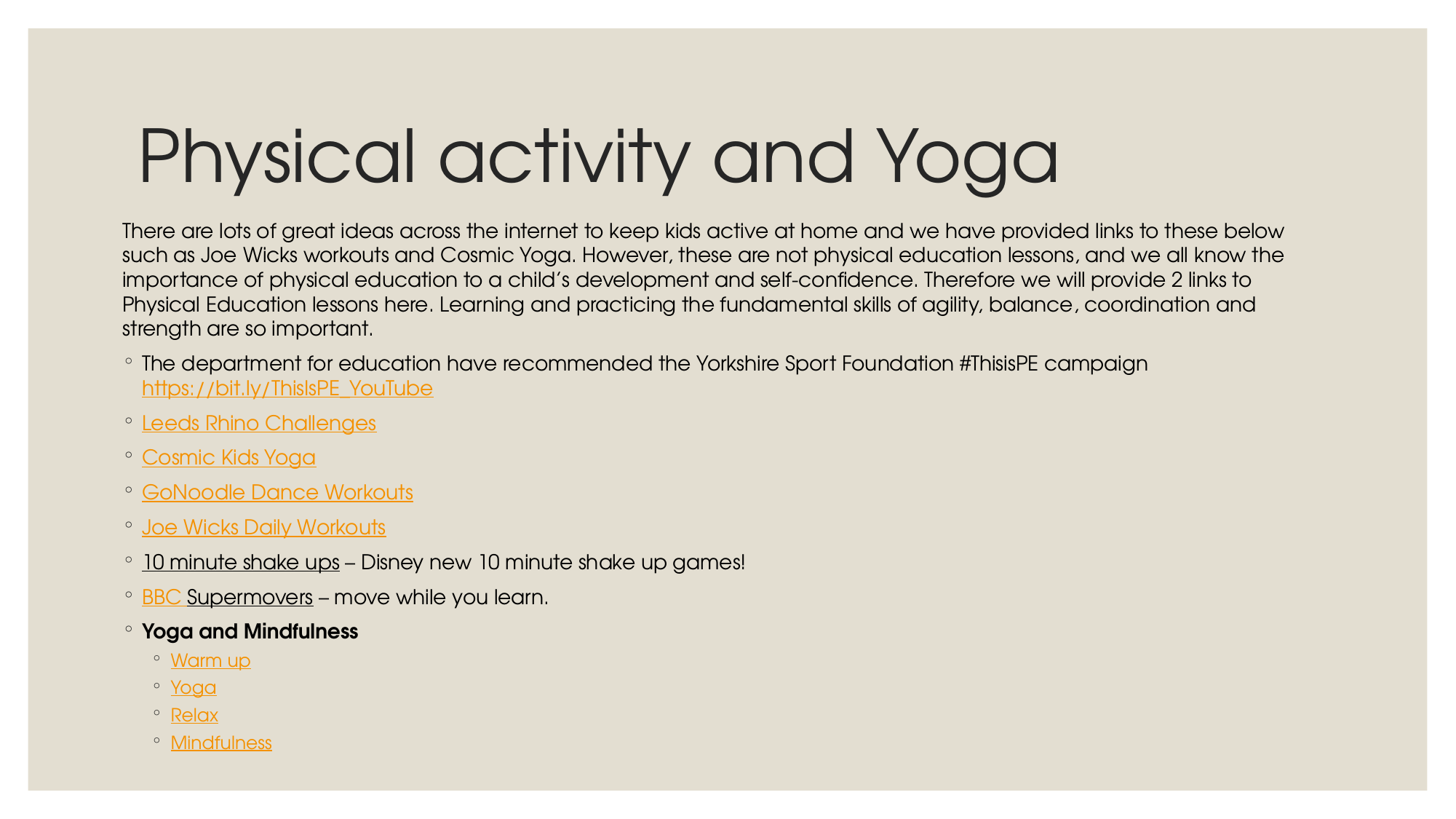

# Physical activity and Yoga
There are lots of great ideas across the internet to keep kids active at home and we have provided links to these below such as Joe Wicks workouts and Cosmic Yoga. However, these are not physical education lessons, and we all know the importance of physical education to a child’s development and self-confidence. Therefore we will provide 2 links to Physical Education lessons here. Learning and practicing the fundamental skills of agility, balance, coordination and strength are so important.
The department for education have recommended the Yorkshire Sport Foundation #ThisisPE campaign https://bit.ly/ThisIsPE_YouTube
Leeds Rhino Challenges
Cosmic Kids Yoga
GoNoodle Dance Workouts
Joe Wicks Daily Workouts
10 minute shake ups – Disney new 10 minute shake up games!
BBC Supermovers – move while you learn.
Yoga and Mindfulness
Warm up
Yoga
Relax
Mindfulness